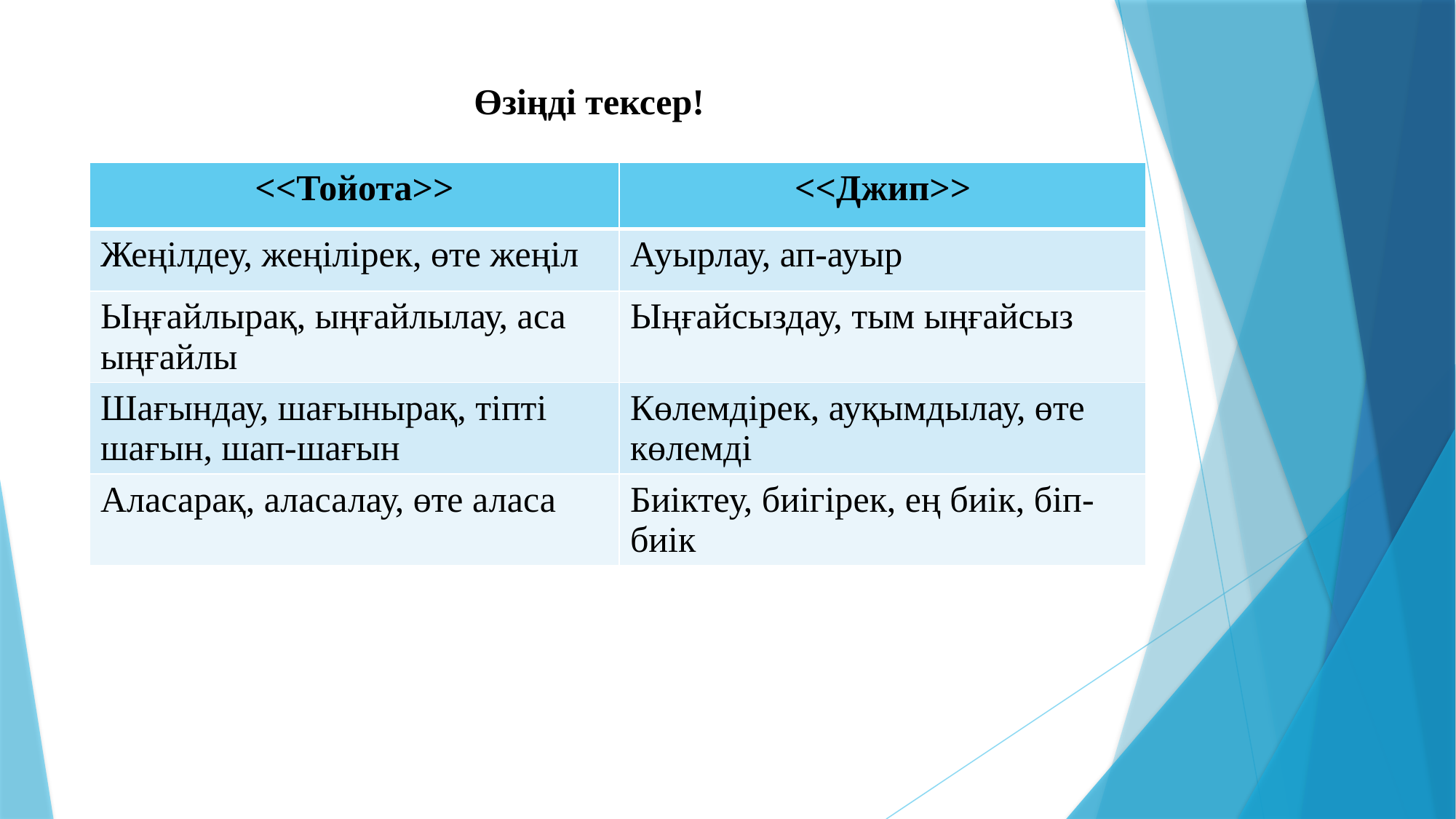

# Өзіңді тексер!
| <<Тойота>> | <<Джип>> |
| --- | --- |
| Жеңілдеу, жеңілірек, өте жеңіл | Ауырлау, ап-ауыр |
| Ыңғайлырақ, ыңғайлылау, аса ыңғайлы | Ыңғайсыздау, тым ыңғайсыз |
| Шағындау, шағынырақ, тіпті шағын, шап-шағын | Көлемдірек, ауқымдылау, өте көлемді |
| Аласарақ, аласалау, өте аласа | Биіктеу, биігірек, ең биік, біп-биік |